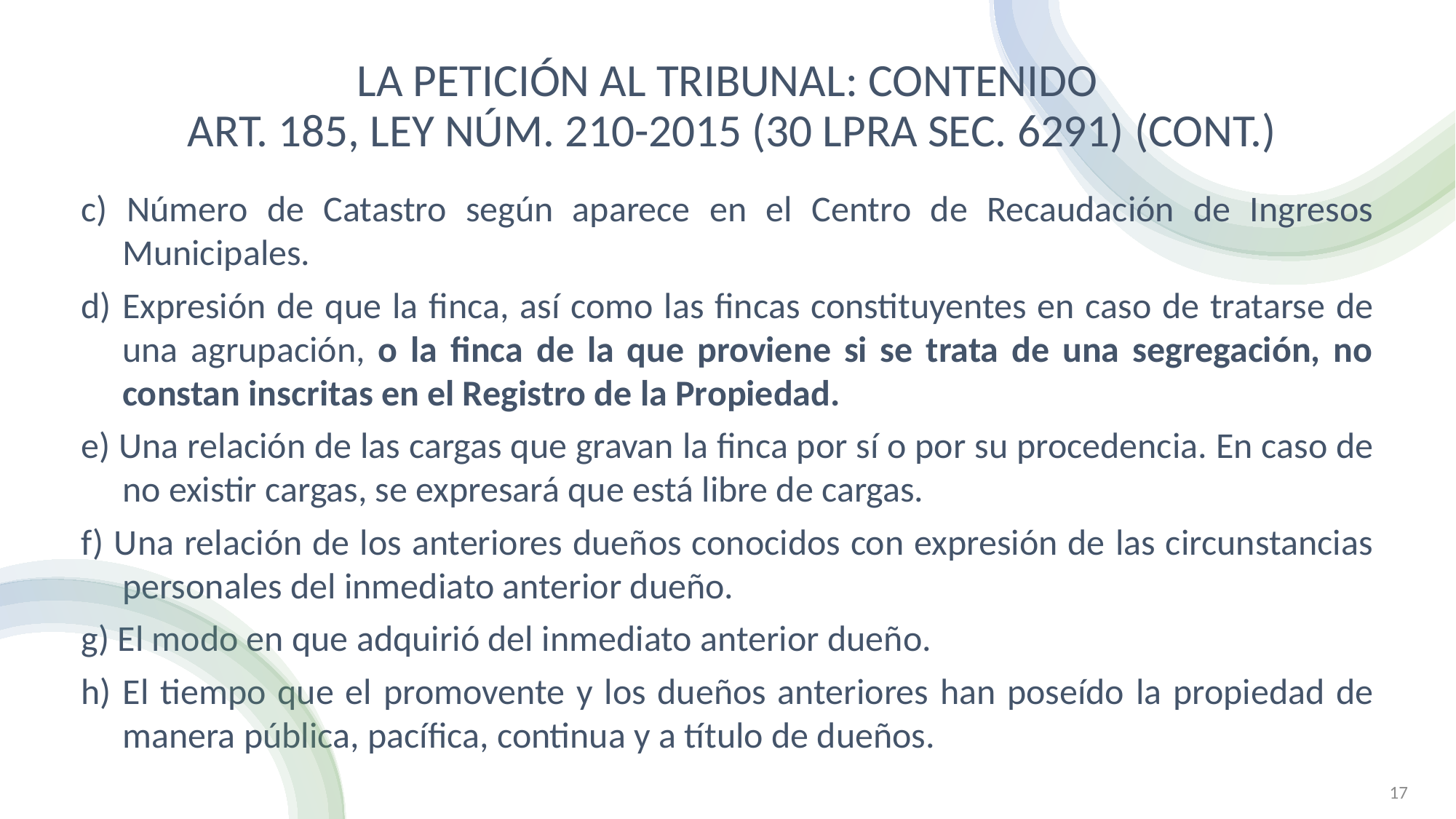

# LA PETICIÓN AL TRIBUNAL: contenido Art. 185, Ley Núm. 210-2015 (30 LPRA sec. 6291) (Cont.)
c) Número de Catastro según aparece en el Centro de Recaudación de Ingresos Municipales.
d) Expresión de que la finca, así como las fincas constituyentes en caso de tratarse de una agrupación, o la finca de la que proviene si se trata de una segregación, no constan inscritas en el Registro de la Propiedad.
e) Una relación de las cargas que gravan la finca por sí o por su procedencia. En caso de no existir cargas, se expresará que está libre de cargas.
f) Una relación de los anteriores dueños conocidos con expresión de las circunstancias personales del inmediato anterior dueño.
g) El modo en que adquirió del inmediato anterior dueño.
h) El tiempo que el promovente y los dueños anteriores han poseído la propiedad de manera pública, pacífica, continua y a título de dueños.

MAYRA HUERGO CARDOSO (C)
17